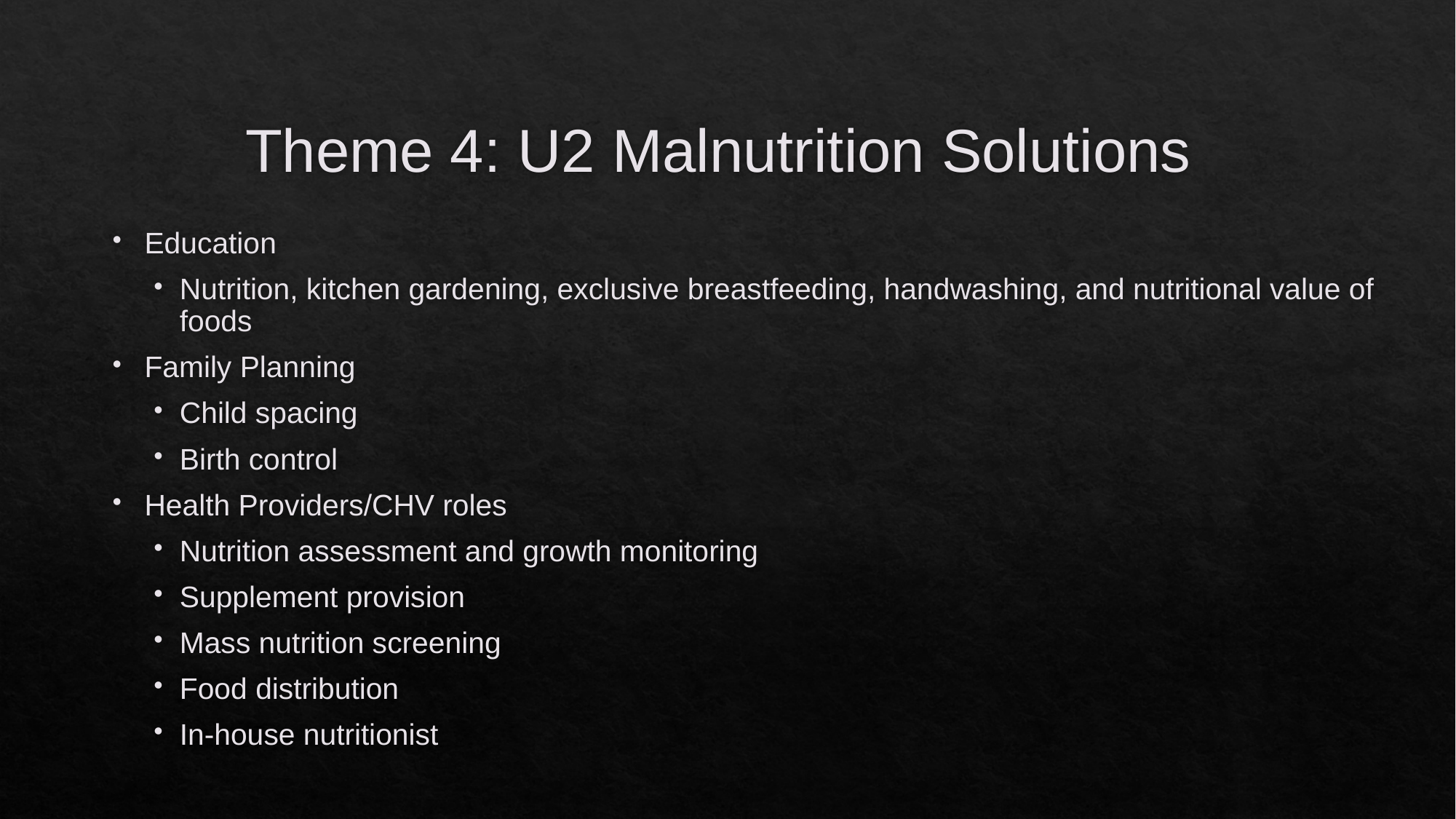

# Theme 4: U2 Malnutrition Solutions
Education
Nutrition, kitchen gardening, exclusive breastfeeding, handwashing, and nutritional value of foods
Family Planning
Child spacing
Birth control
Health Providers/CHV roles
Nutrition assessment and growth monitoring
Supplement provision
Mass nutrition screening
Food distribution
In-house nutritionist